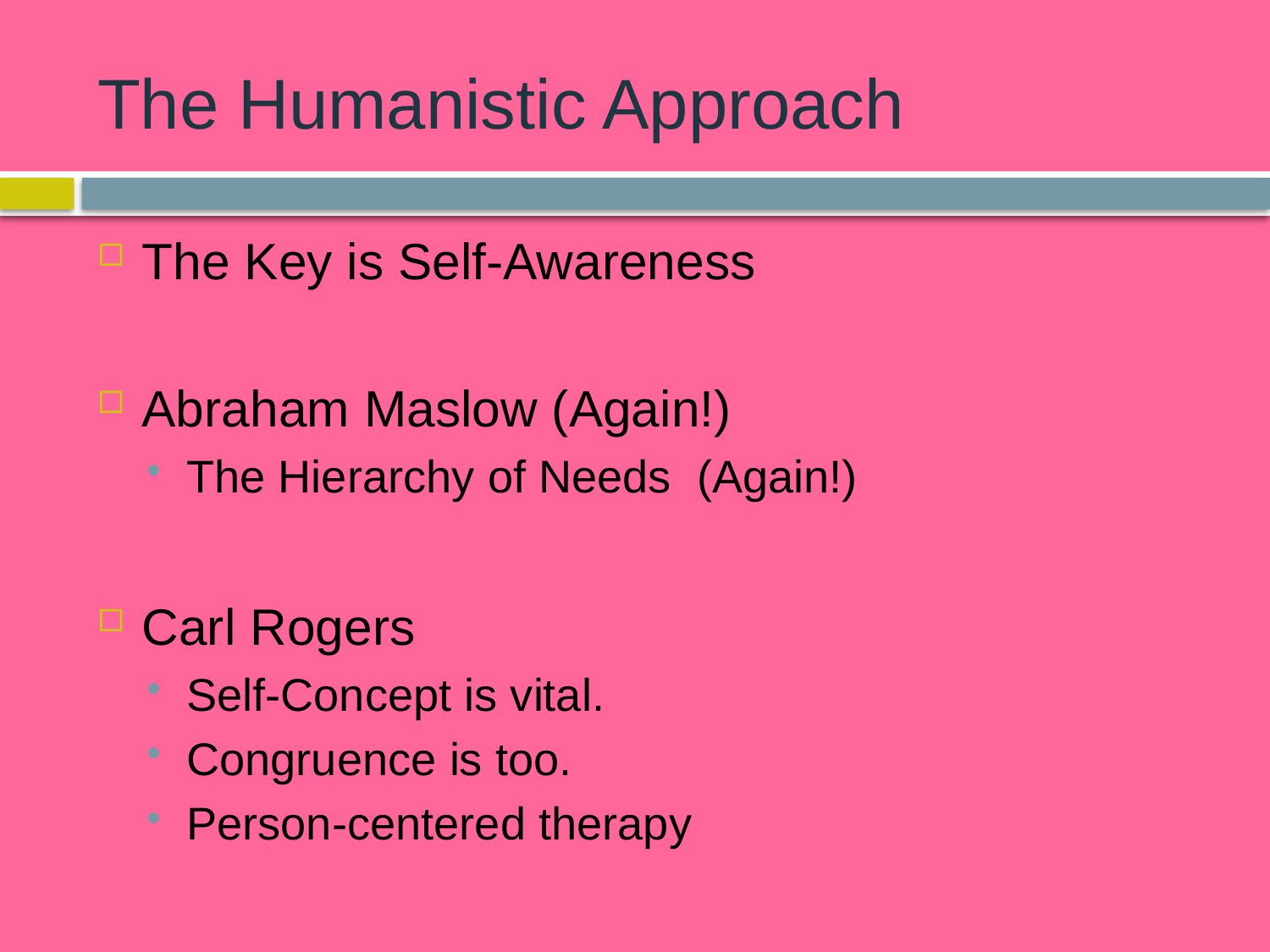

# The Humanistic Approach
The Key is Self-Awareness

Abraham Maslow (Again!)
The Hierarchy of Needs  (Again!)

Carl Rogers
Self-Concept is vital.
Congruence is too.
Person-centered therapy